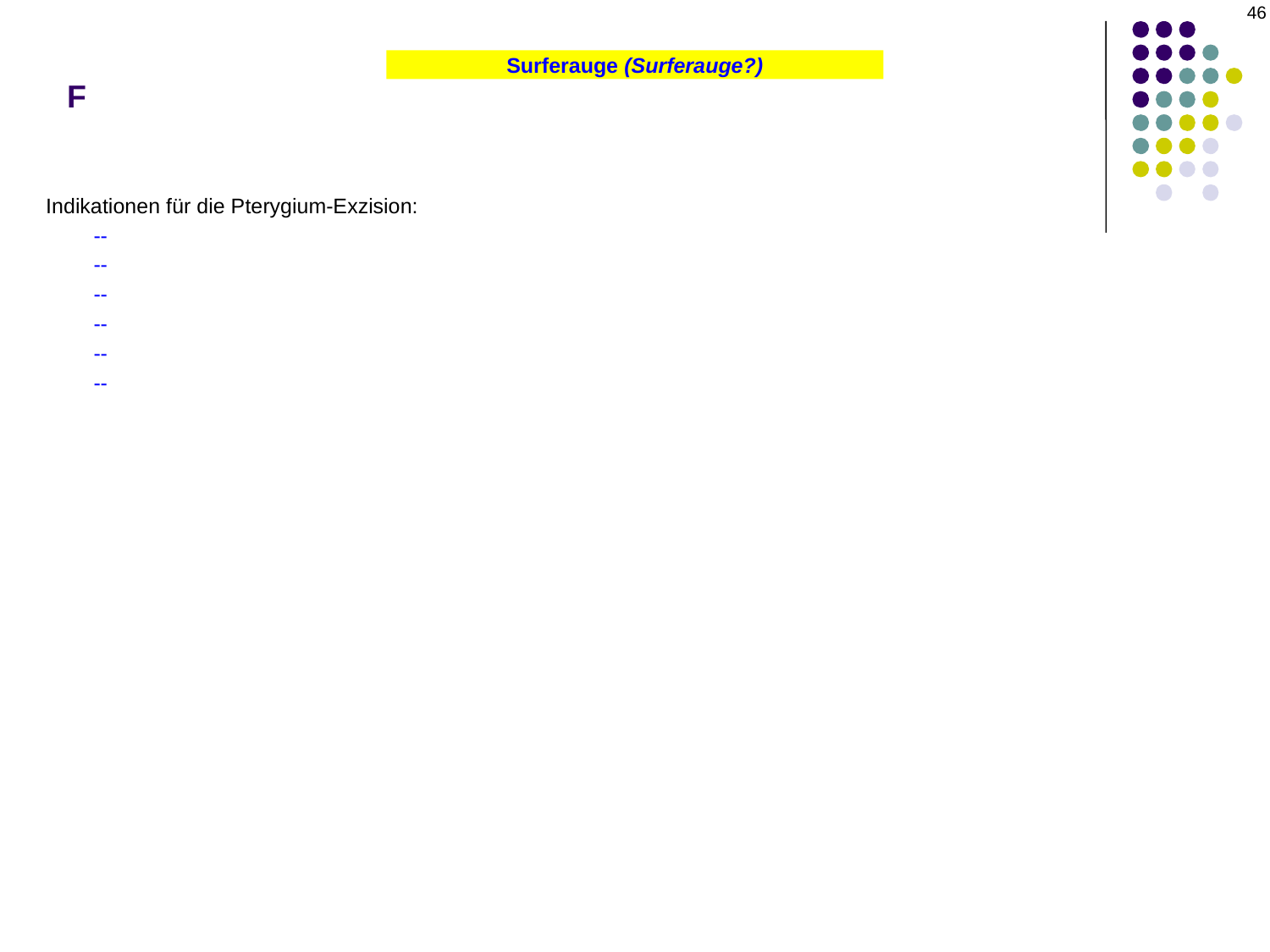

46
# F
Surferauge (Surferauge?)
Indikationen für die Pterygium-Exzision:
--
--
--
--
--
--